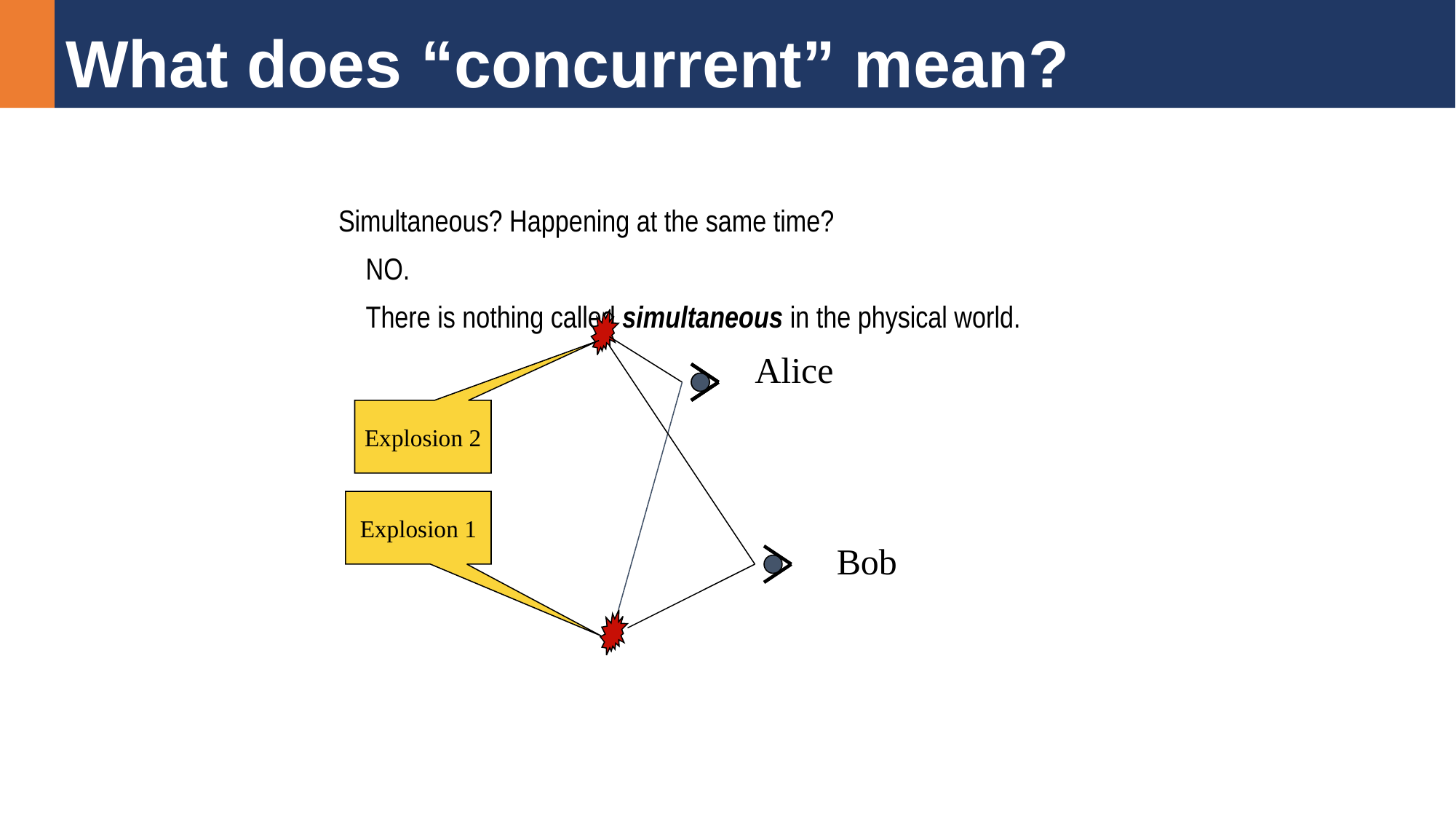

# What does “concurrent” mean?
Simultaneous? Happening at the same time?
	NO.
	There is nothing called simultaneous in the physical world.

Alice

Explosion 2
Explosion 1
Bob